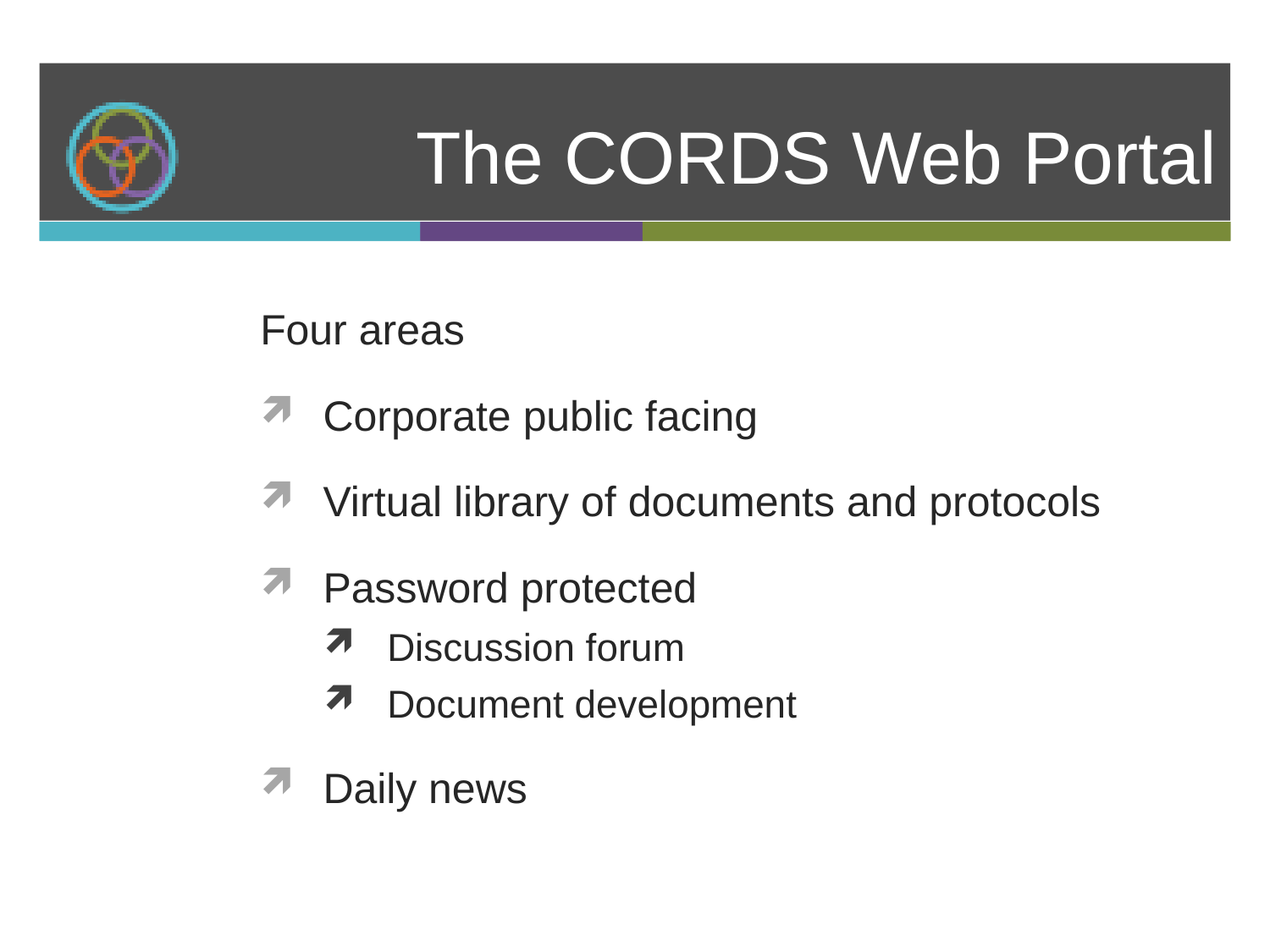

# The CORDS Web Portal
Four areas
Corporate public facing
Virtual library of documents and protocols
Password protected
Discussion forum
Document development
Daily news